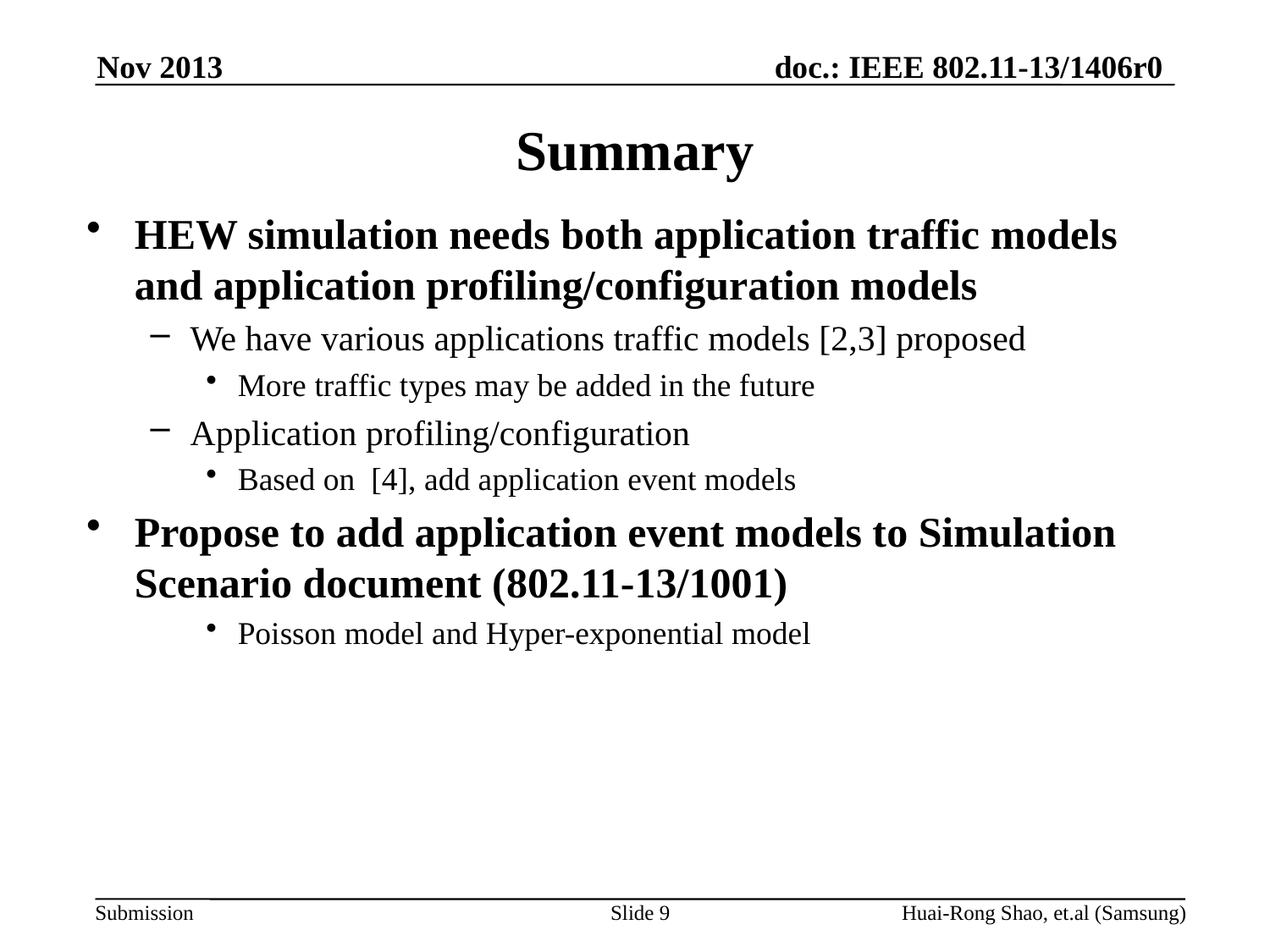

Nov 2013
# Summary
HEW simulation needs both application traffic models and application profiling/configuration models
We have various applications traffic models [2,3] proposed
More traffic types may be added in the future
Application profiling/configuration
Based on  [4], add application event models
Propose to add application event models to Simulation Scenario document (802.11-13/1001)
Poisson model and Hyper-exponential model

Slide 9
Huai-Rong Shao, et.al (Samsung)